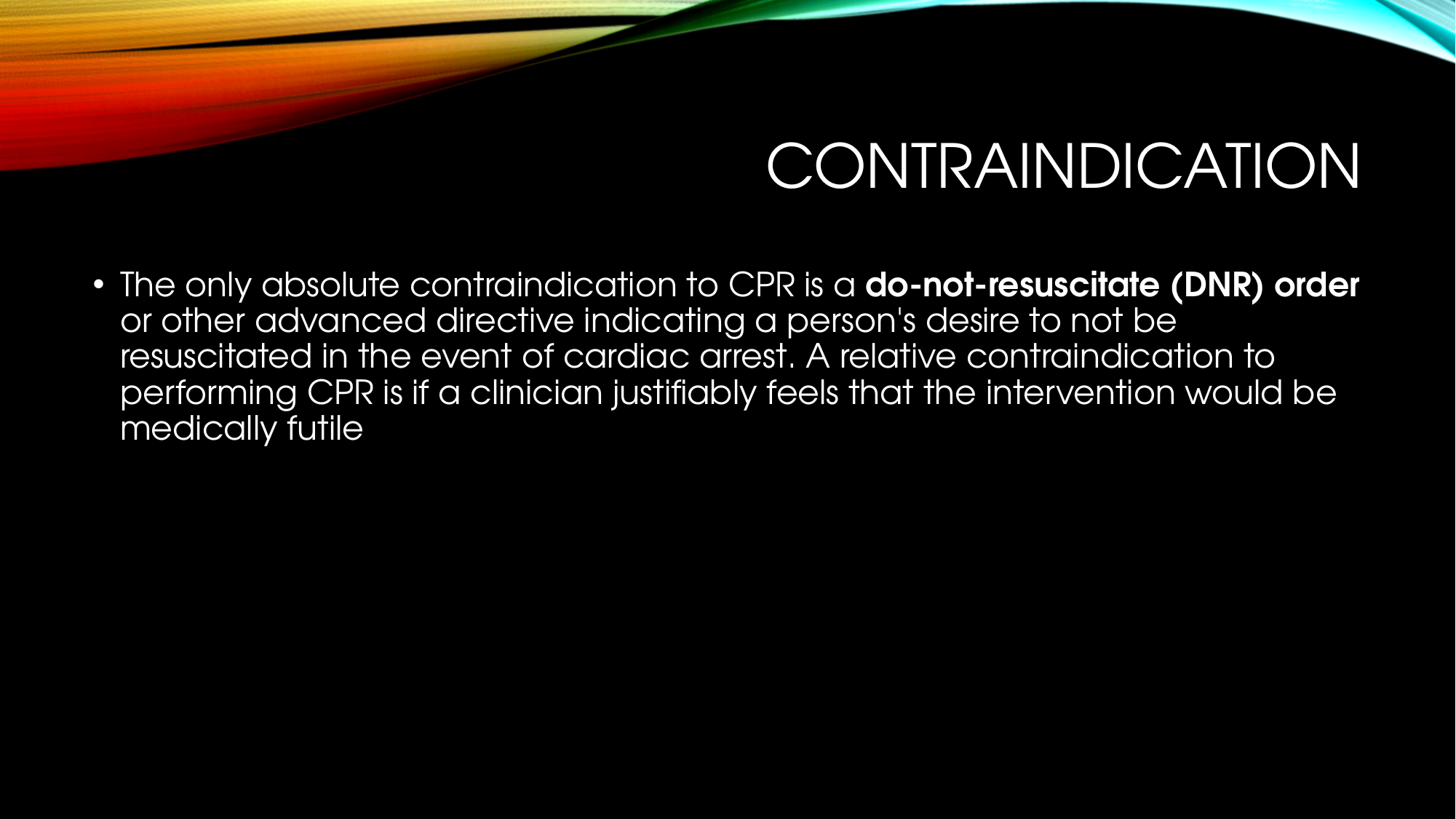

# contraindication
The only absolute contraindication to CPR is a do-not-resuscitate (DNR) order or other advanced directive indicating a person's desire to not be resuscitated in the event of cardiac arrest. A relative contraindication to performing CPR is if a clinician justifiably feels that the intervention would be medically futile